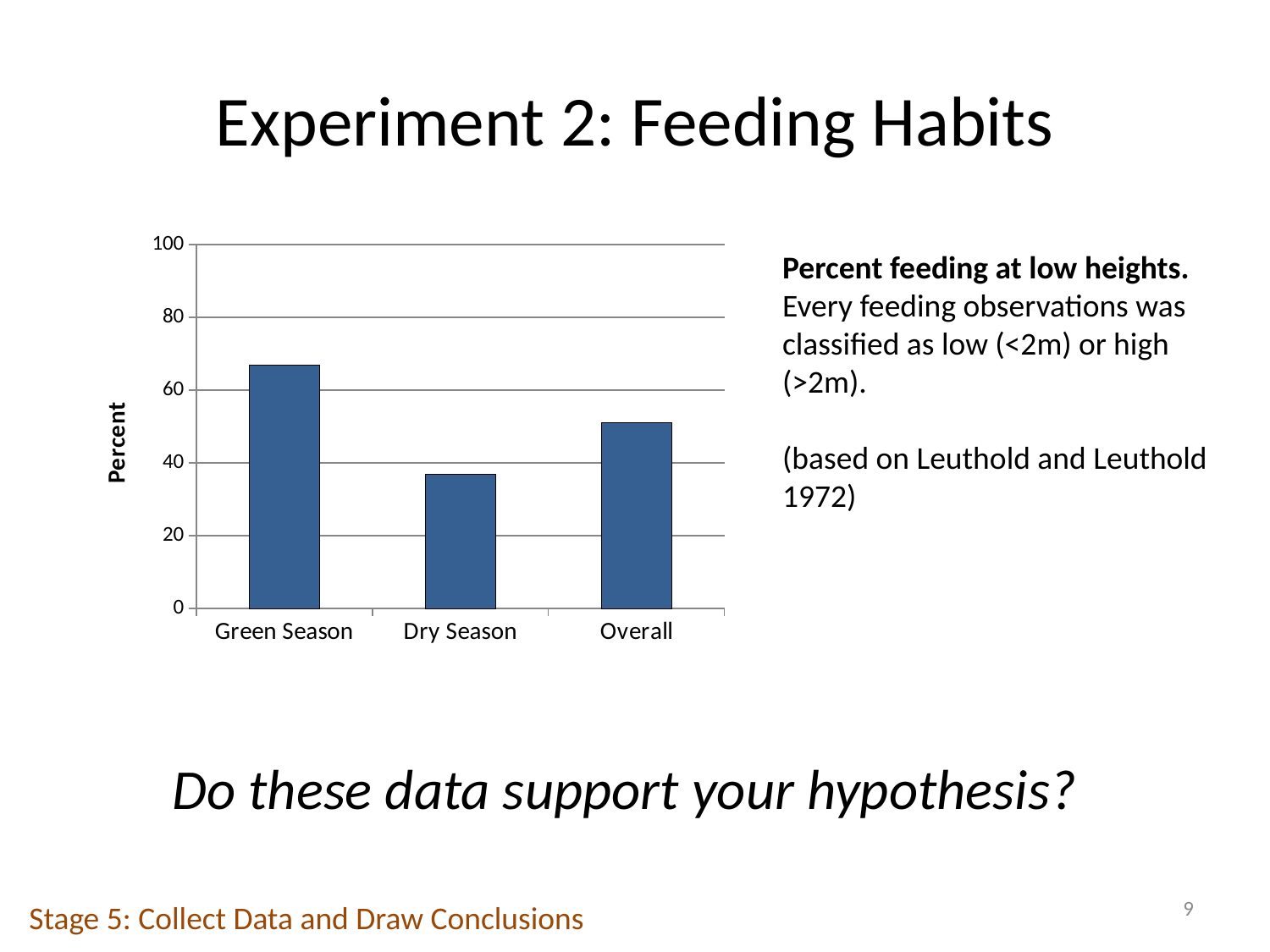

# Experiment 2: Feeding Habits

### Chart

| Category |  |
|---|---|
| Green Season | 67.0 |
| Dry Season | 37.0 |
| Overall | 51.0 |
Percent feeding at low heights.  Every feeding observations was classified as low (<2m) or high (>2m).

(based on Leuthold and Leuthold 1972)
Do these data support your hypothesis?
9
Stage 5: Collect Data and Draw Conclusions